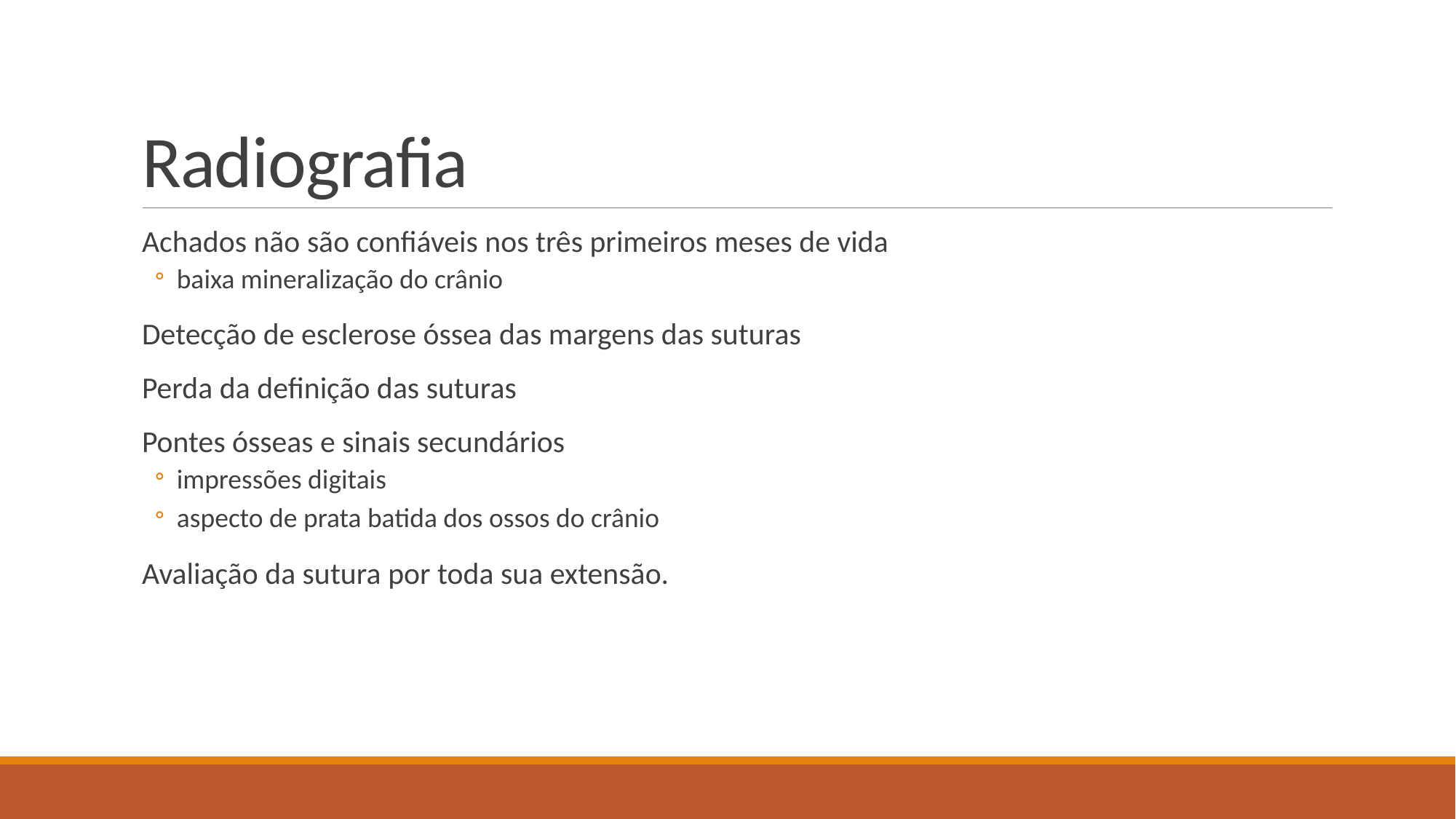

# Radiografia
Achados não são confiáveis nos três primeiros meses de vida
baixa mineralização do crânio
Detecção de esclerose óssea das margens das suturas
Perda da definição das suturas
Pontes ósseas e sinais secundários
impressões digitais
aspecto de prata batida dos ossos do crânio
Avaliação da sutura por toda sua extensão.